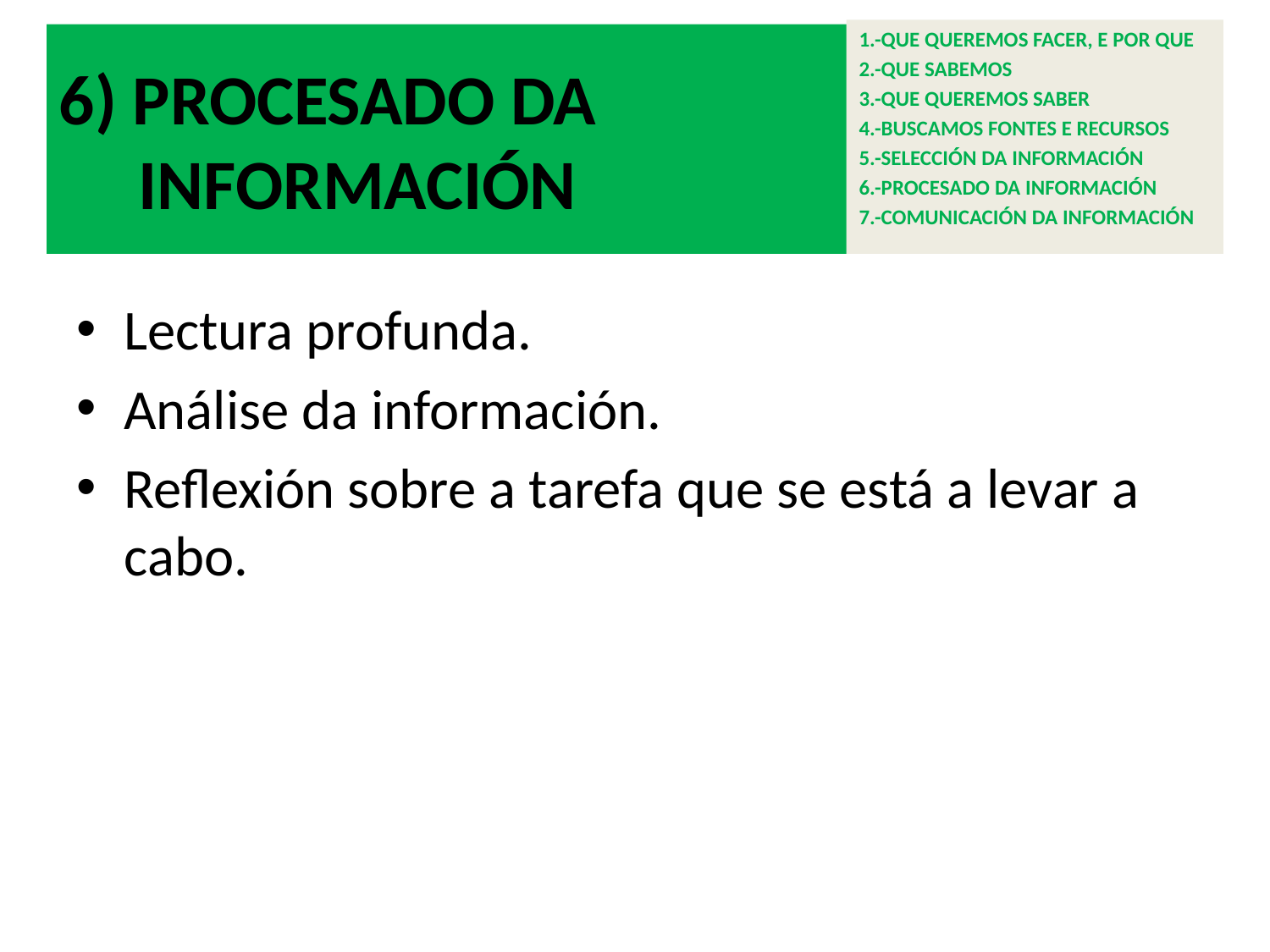

1.-QUE QUEREMOS FACER, E POR QUE
2.-QUE SABEMOS
3.-QUE QUEREMOS SABER
4.-BUSCAMOS FONTES E RECURSOS
5.-SELECCIÓN DA INFORMACIÓN
6.-PROCESADO DA INFORMACIÓN
7.-COMUNICACIÓN DA INFORMACIÓN

6) PROCESADO DA
     INFORMACIÓN
#
Lectura profunda.
Análise da información.
Reflexión sobre a tarefa que se está a levar a cabo.